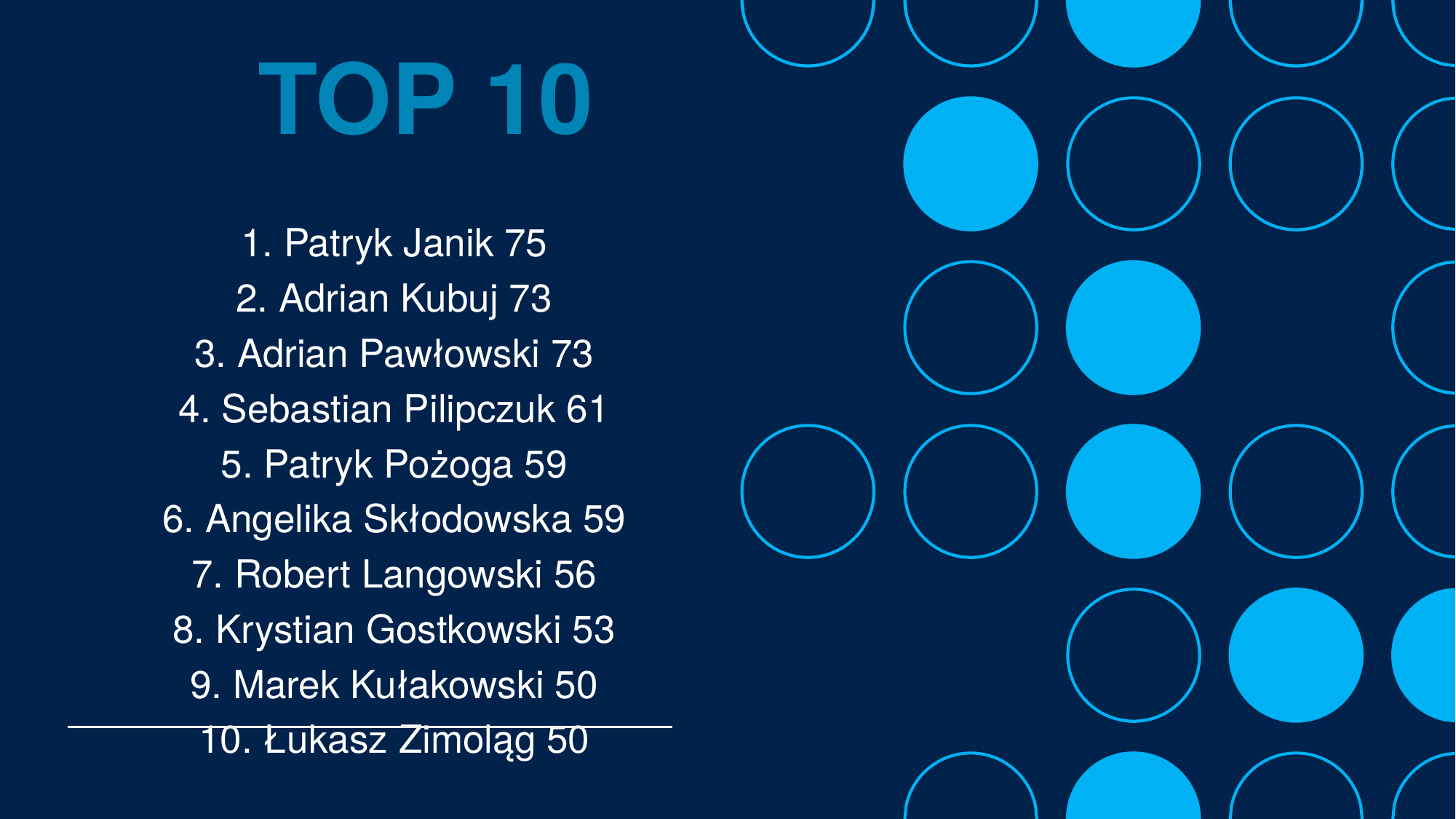

# TOP 10
1. Patryk Janik 75
2. Adrian Kubuj 73
3. Adrian Pawłowski 73
4. Sebastian Pilipczuk 61
5. Patryk Pożoga 59
6. Angelika Skłodowska 59
7. Robert Langowski 56
8. Krystian Gostkowski 53
9. Marek Kułakowski 50
10. Łukasz Zimoląg 50